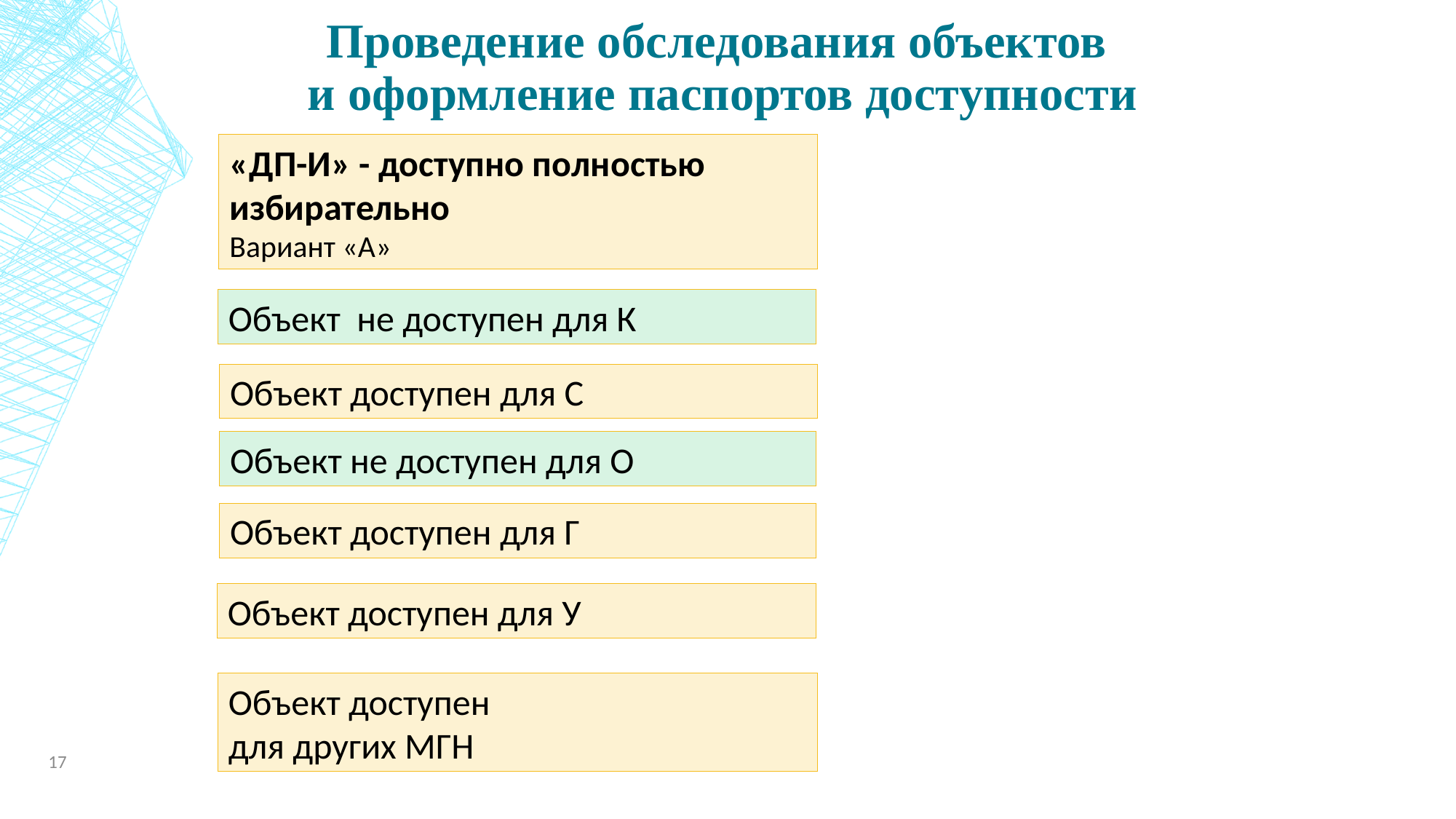

Проведение обследования объектов
и оформление паспортов доступности
«ДП-И» - доступно полностью избирательно
Вариант «А»
Объект  не доступен для К
Объект доступен для С
Объект не доступен для О
Объект доступен для Г
Объект доступен для У
Объект доступен
для других МГН
17